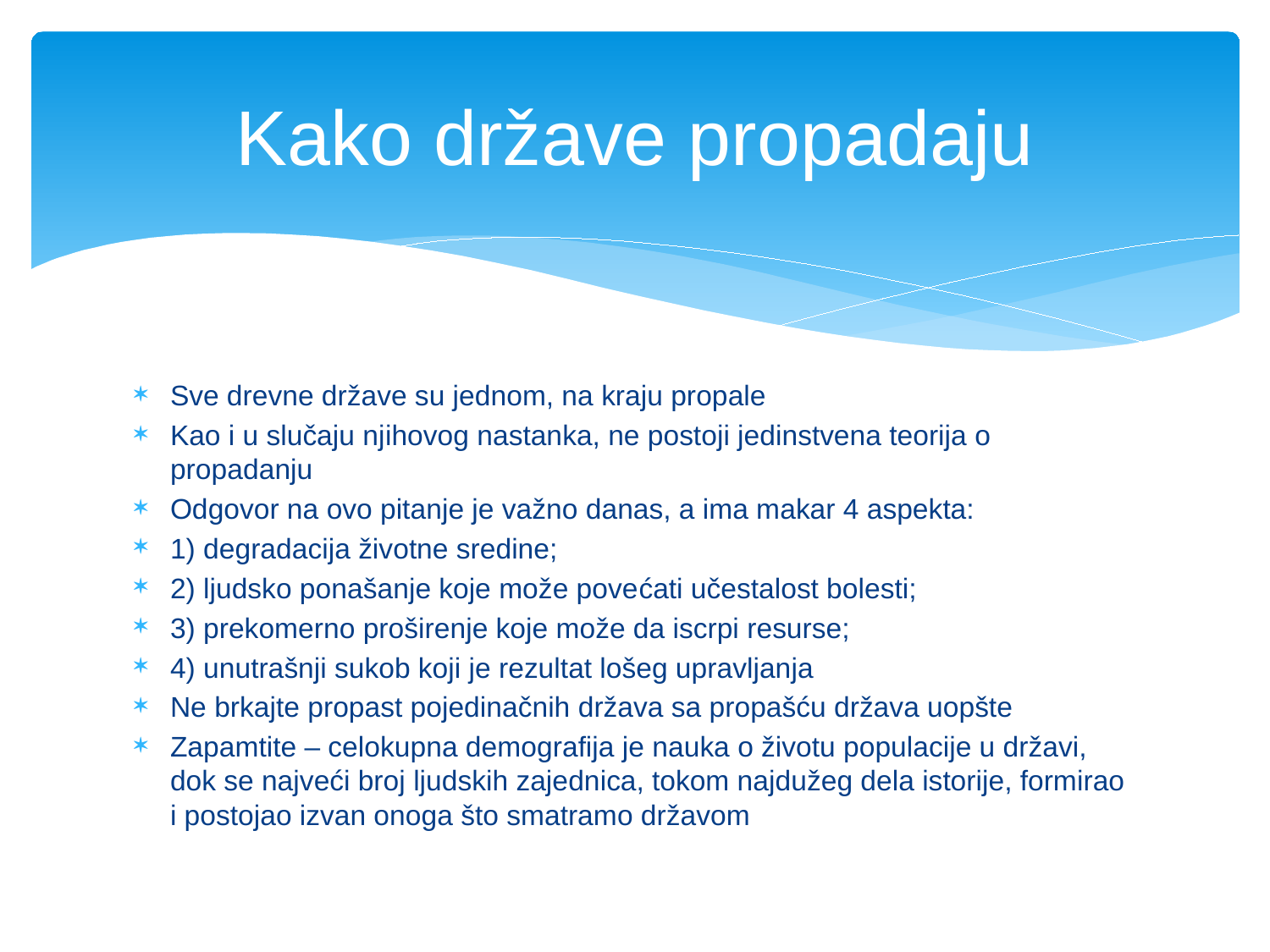

# Kako države propadaju
Sve drevne države su jednom, na kraju propale
Kao i u slučaju njihovog nastanka, ne postoji jedinstvena teorija o propadanju
Odgovor na ovo pitanje je važno danas, a ima makar 4 aspekta:
1) degradacija životne sredine;
2) ljudsko ponašanje koje može povećati učestalost bolesti;
3) prekomerno proširenje koje može da iscrpi resurse;
4) unutrašnji sukob koji je rezultat lošeg upravljanja
Ne brkajte propast pojedinačnih država sa propašću država uopšte
Zapamtite – celokupna demografija je nauka o životu populacije u državi, dok se najveći broj ljudskih zajednica, tokom najdužeg dela istorije, formirao i postojao izvan onoga što smatramo državom